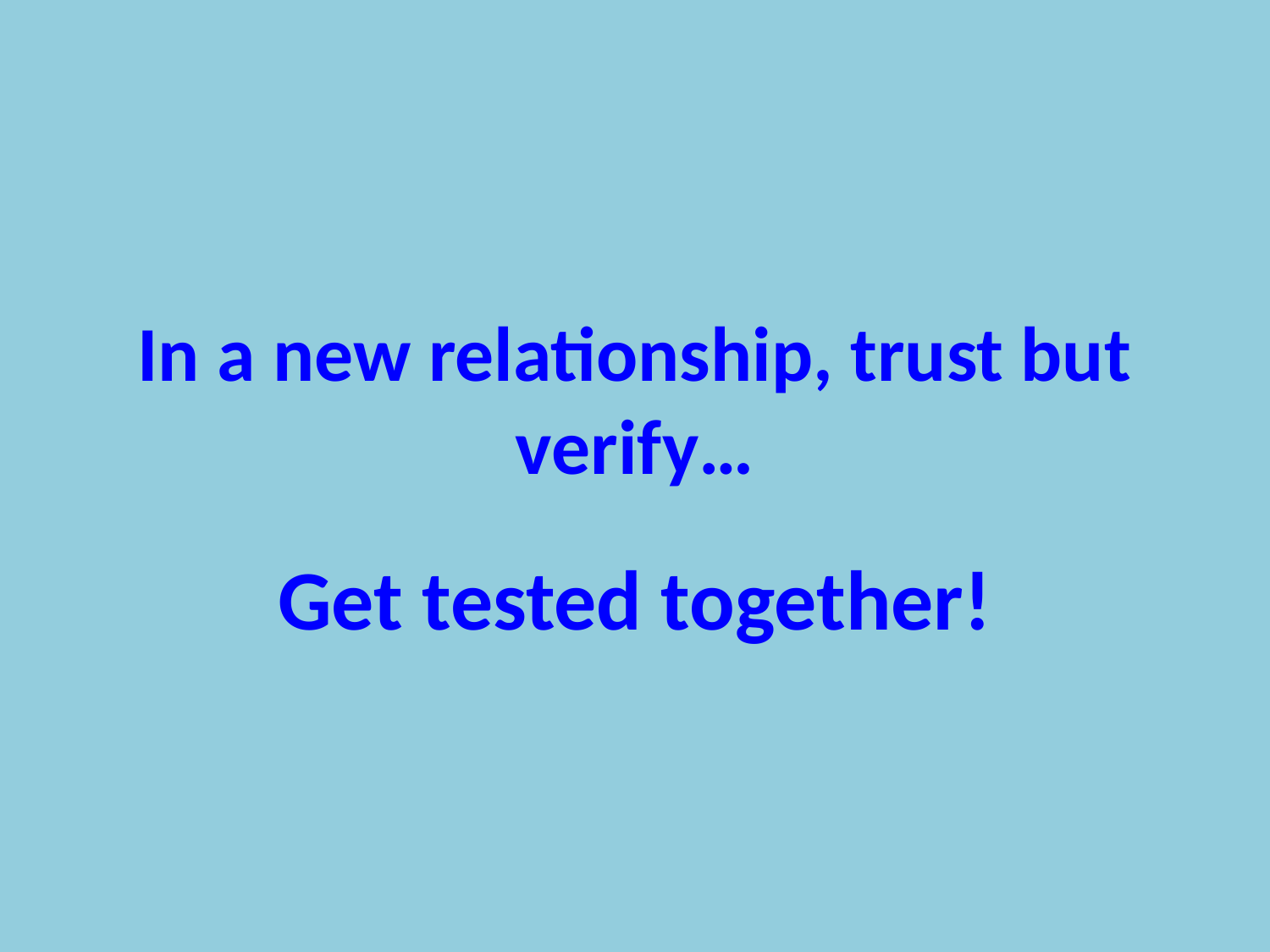

# In a new relationship, trust but verify…
Get tested together!